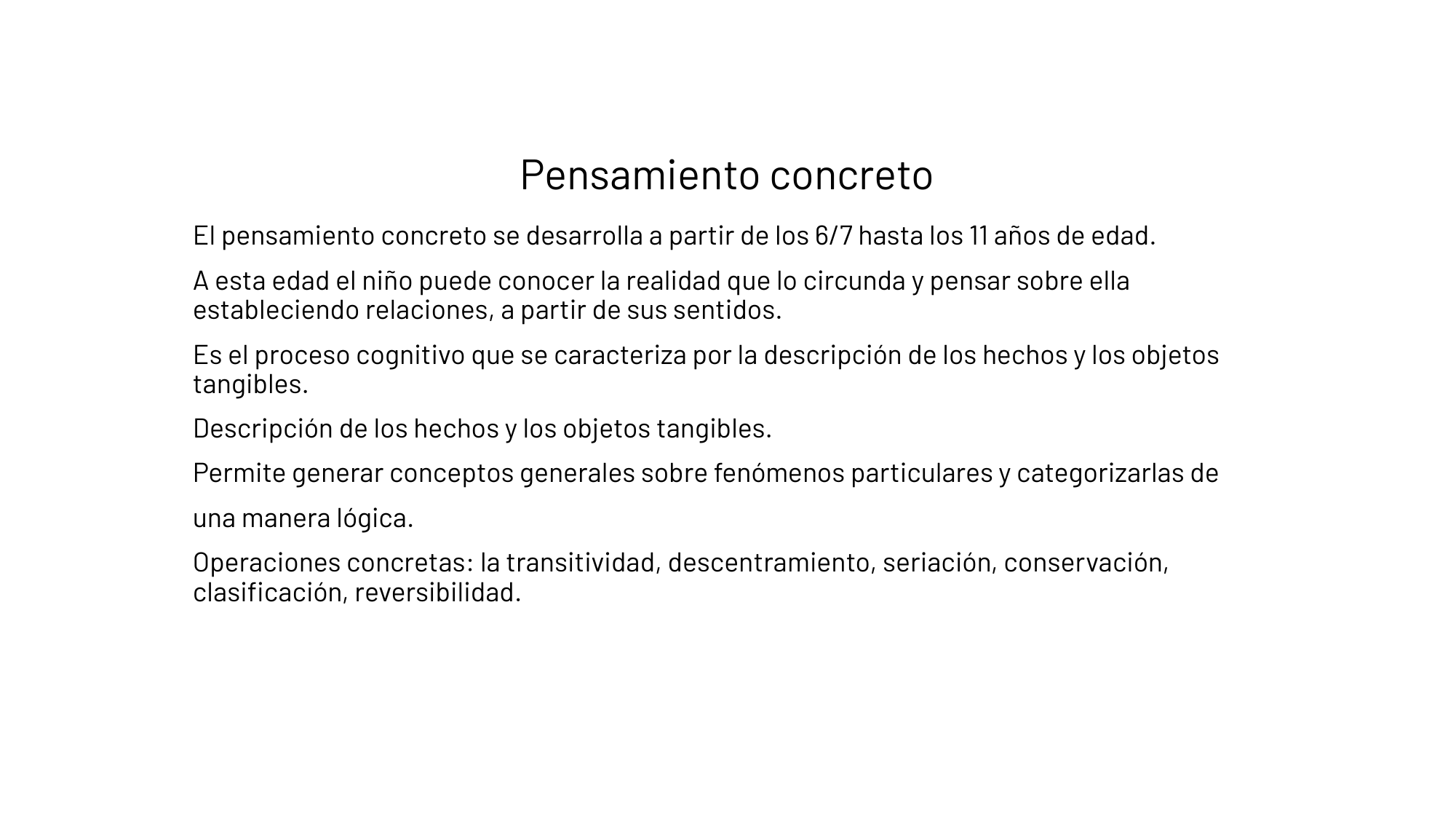

# Pensamiento concreto
El pensamiento concreto se desarrolla a partir de los 6/7 hasta los 11 años de edad.
A esta edad el niño puede conocer la realidad que lo circunda y pensar sobre ella estableciendo relaciones, a partir de sus sentidos.
Es el proceso cognitivo que se caracteriza por la descripción de los hechos y los objetos tangibles.
Descripción de los hechos y los objetos tangibles.
Permite generar conceptos generales sobre fenómenos particulares y categorizarlas de
una manera lógica.
Operaciones concretas: la transitividad, descentramiento, seriación, conservación, clasificación, reversibilidad.